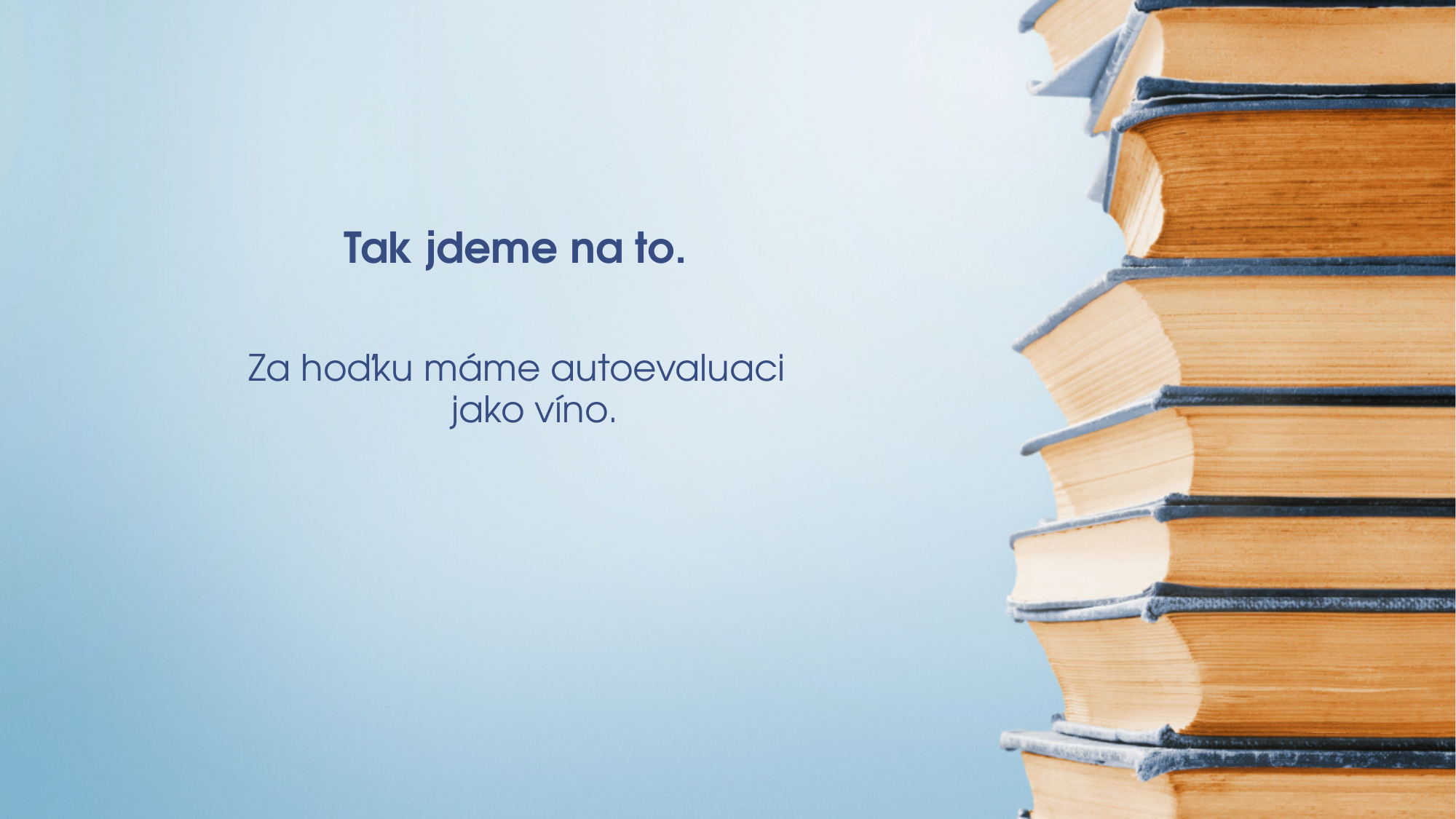

Tak jdeme na to.
# Za hoďku máme autoevaluaci jako víno.